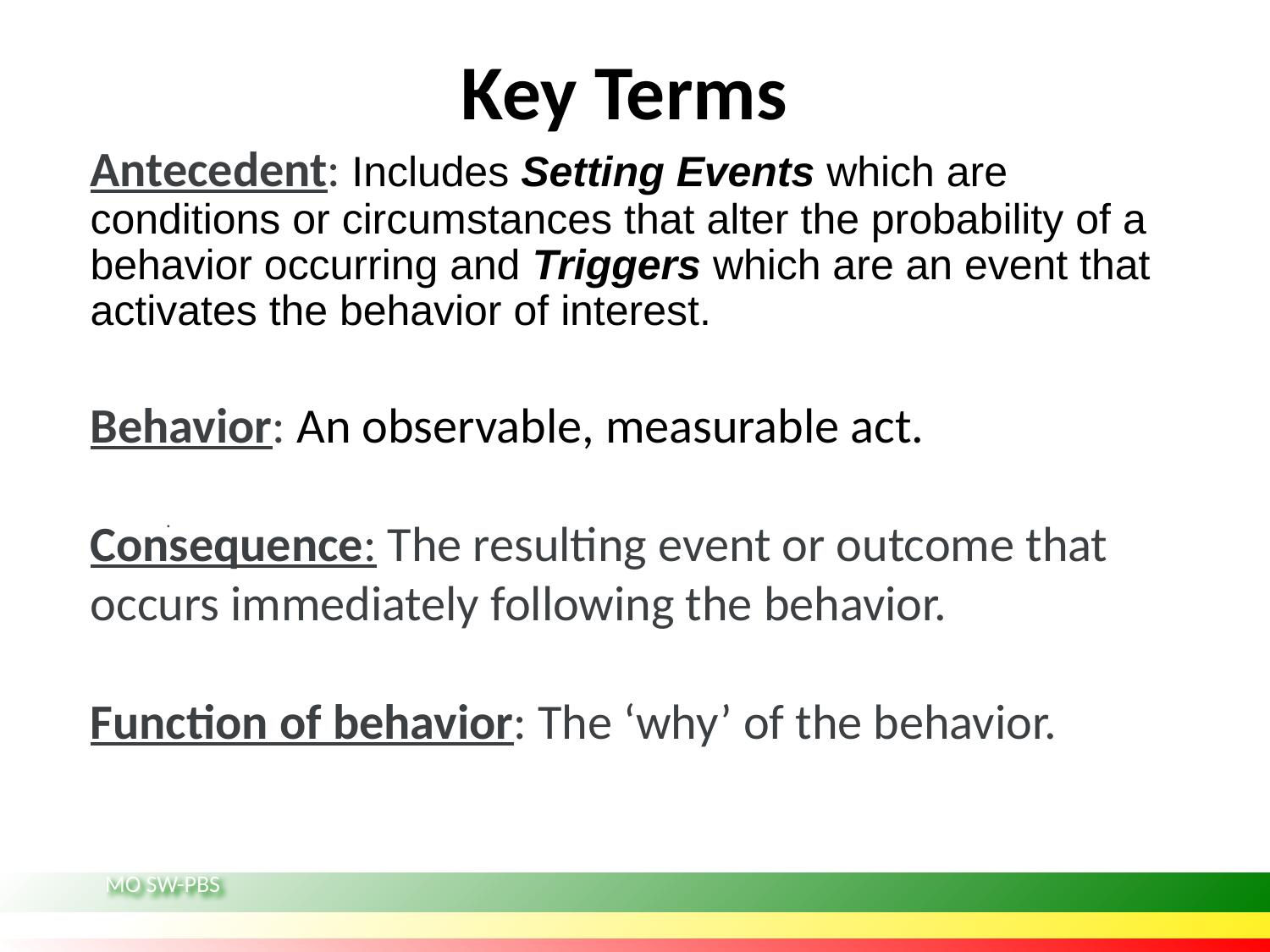

# Key Terms
Antecedent: Includes Setting Events which are conditions or circumstances that alter the probability of a behavior occurring and Triggers which are an event that activates the behavior of interest.

Behavior: An observable, measurable act.

Consequence: The resulting event or outcome that occurs immediately following the behavior.

Function of behavior: The ‘why’ of the behavior.

.